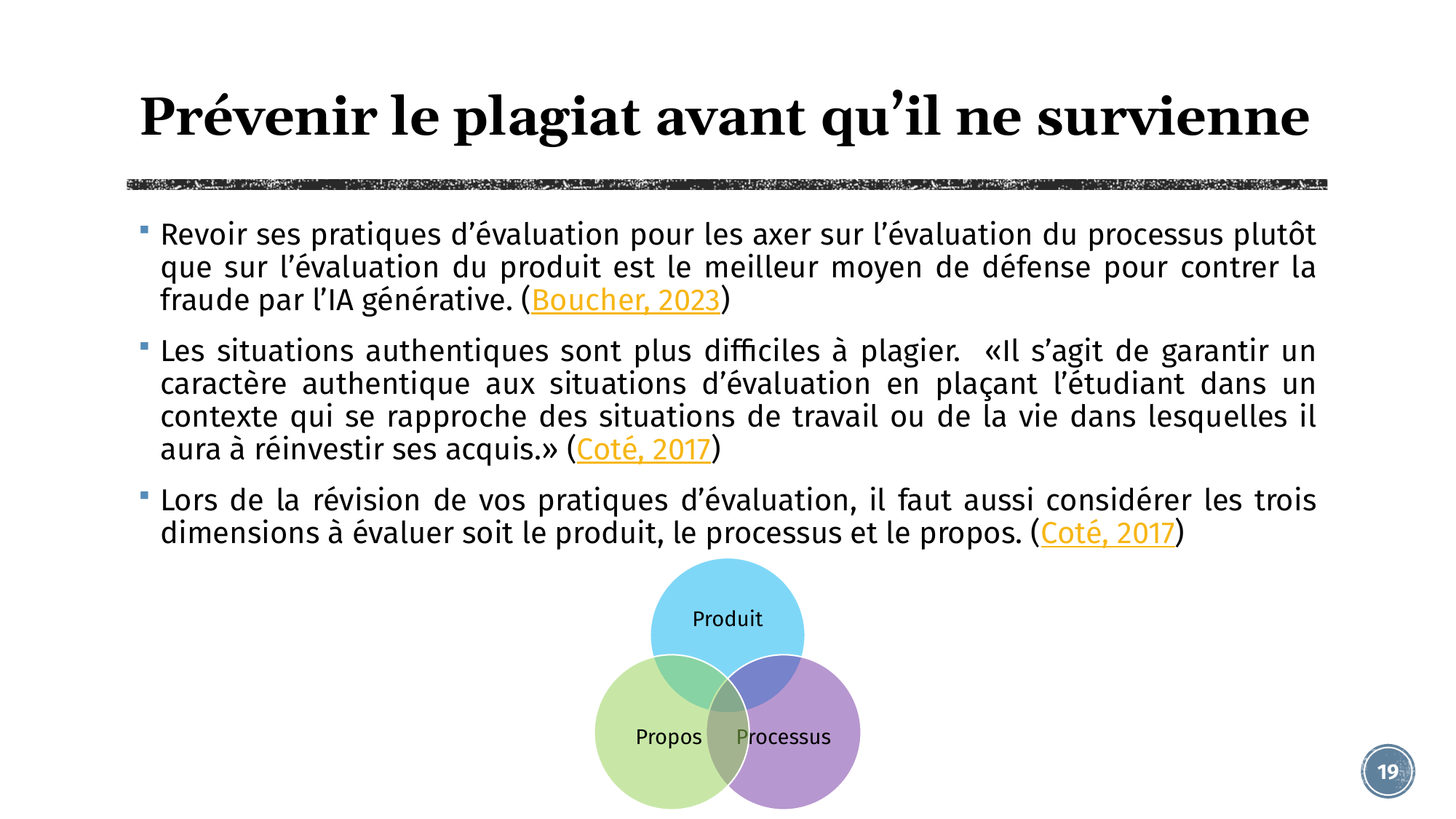

# Prévenir le plagiat avant qu’il ne survienne
Revoir ses pratiques d’évaluation pour les axer sur l’évaluation du processus plutôt que sur l’évaluation du produit est le meilleur moyen de défense pour contrer la fraude par l’IA générative. (Boucher, 2023)
Les situations authentiques sont plus difficiles à plagier.  «Il s’agit de garantir un caractère authentique aux situations d’évaluation en plaçant l’étudiant dans un contexte qui se rapproche des situations de travail ou de la vie dans lesquelles il aura à réinvestir ses acquis.» (Coté, 2017)
Lors de la révision de vos pratiques d’évaluation, il faut aussi considérer les trois dimensions à évaluer soit le produit, le processus et le propos. (Coté, 2017)

Produit
Processus
Propos
19